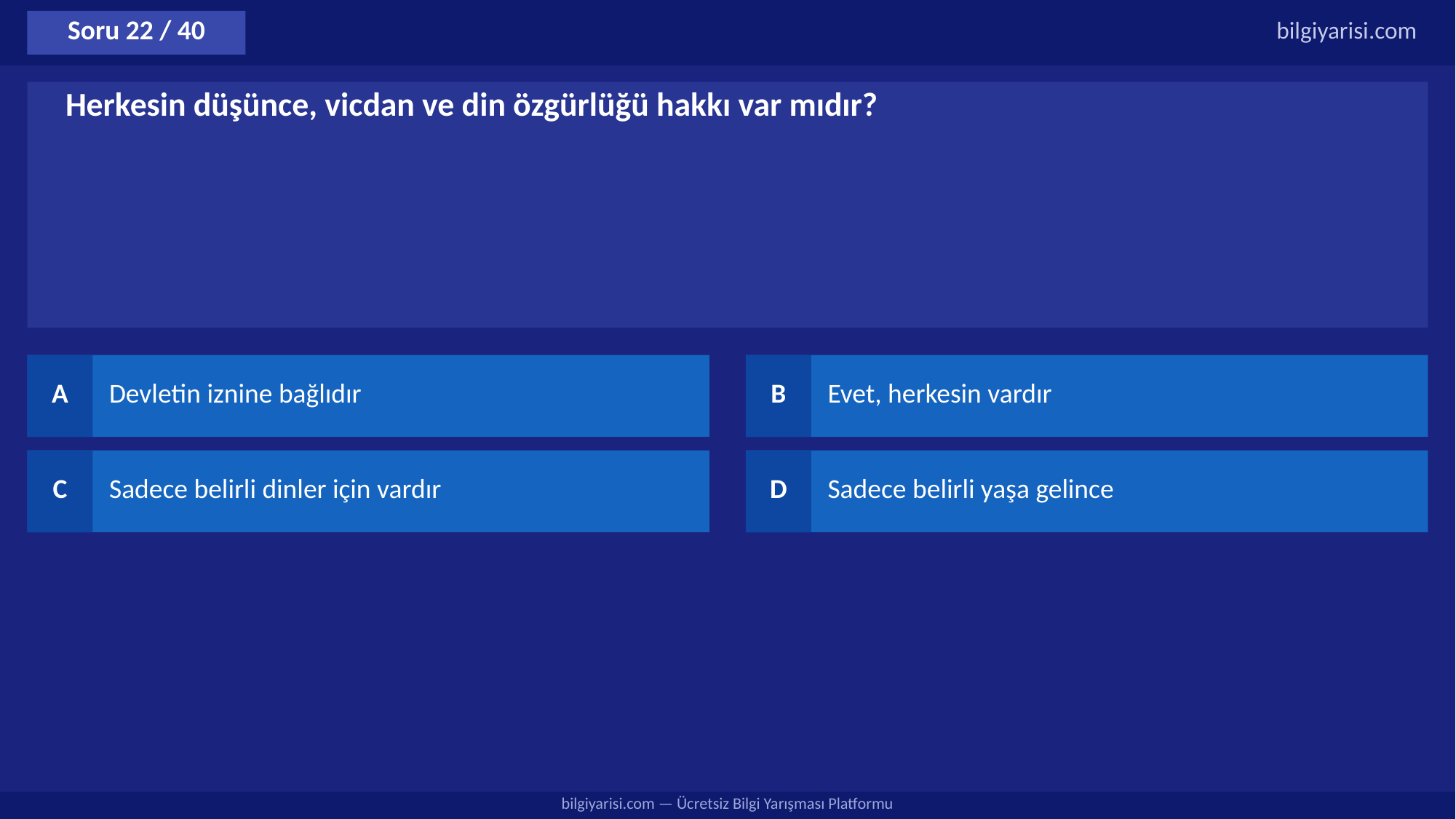

Soru 22 / 40
bilgiyarisi.com

Herkesin düşünce, vicdan ve din özgürlüğü hakkı var mıdır?

A
Devletin iznine bağlıdır

B
Evet, herkesin vardır

C
Sadece belirli dinler için vardır

D
Sadece belirli yaşa gelince
bilgiyarisi.com — Ücretsiz Bilgi Yarışması Platformu